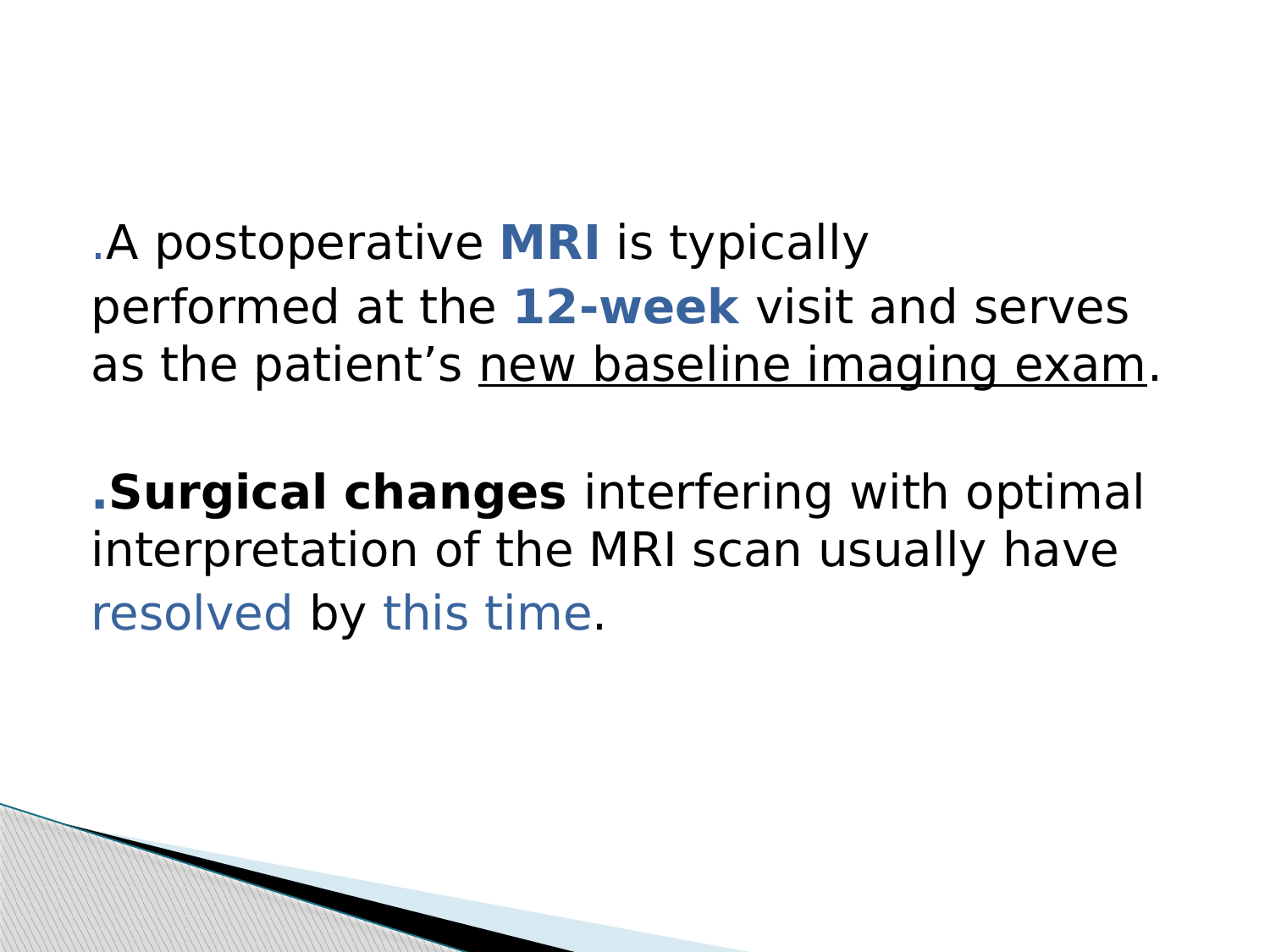

#
.A postoperative MRI is typically
performed at the 12-week visit and serves as the patient’s new baseline imaging exam.

.Surgical changes interfering with optimal interpretation of the MRI scan usually have
resolved by this time.